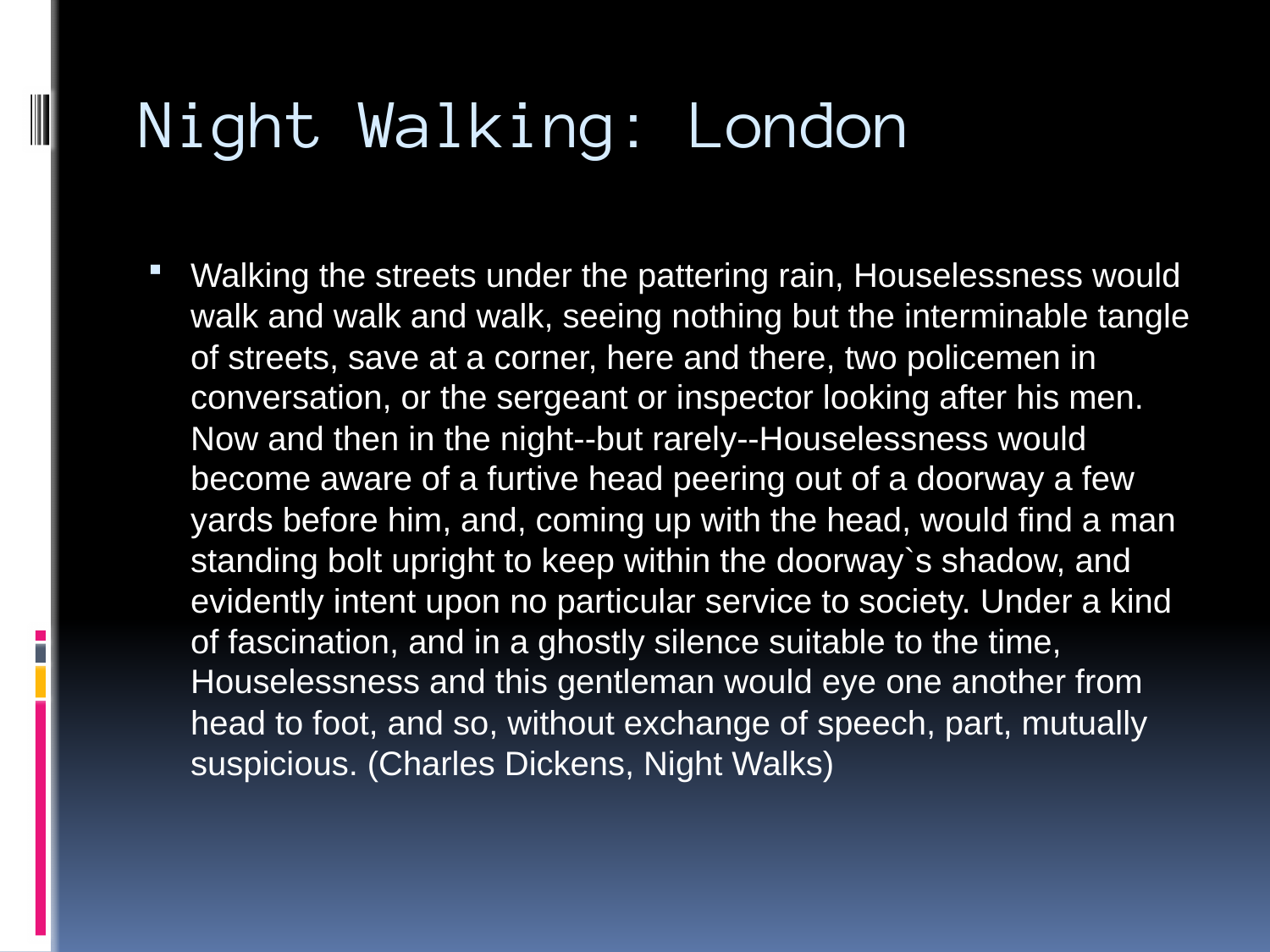

# Night Walking: London
Walking the streets under the pattering rain, Houselessness would walk and walk and walk, seeing nothing but the interminable tangle of streets, save at a corner, here and there, two policemen in conversation, or the sergeant or inspector looking after his men. Now and then in the night--but rarely--Houselessness would become aware of a furtive head peering out of a doorway a few yards before him, and, coming up with the head, would find a man standing bolt upright to keep within the doorway`s shadow, and evidently intent upon no particular service to society. Under a kind of fascination, and in a ghostly silence suitable to the time, Houselessness and this gentleman would eye one another from head to foot, and so, without exchange of speech, part, mutually suspicious. (Charles Dickens, Night Walks)